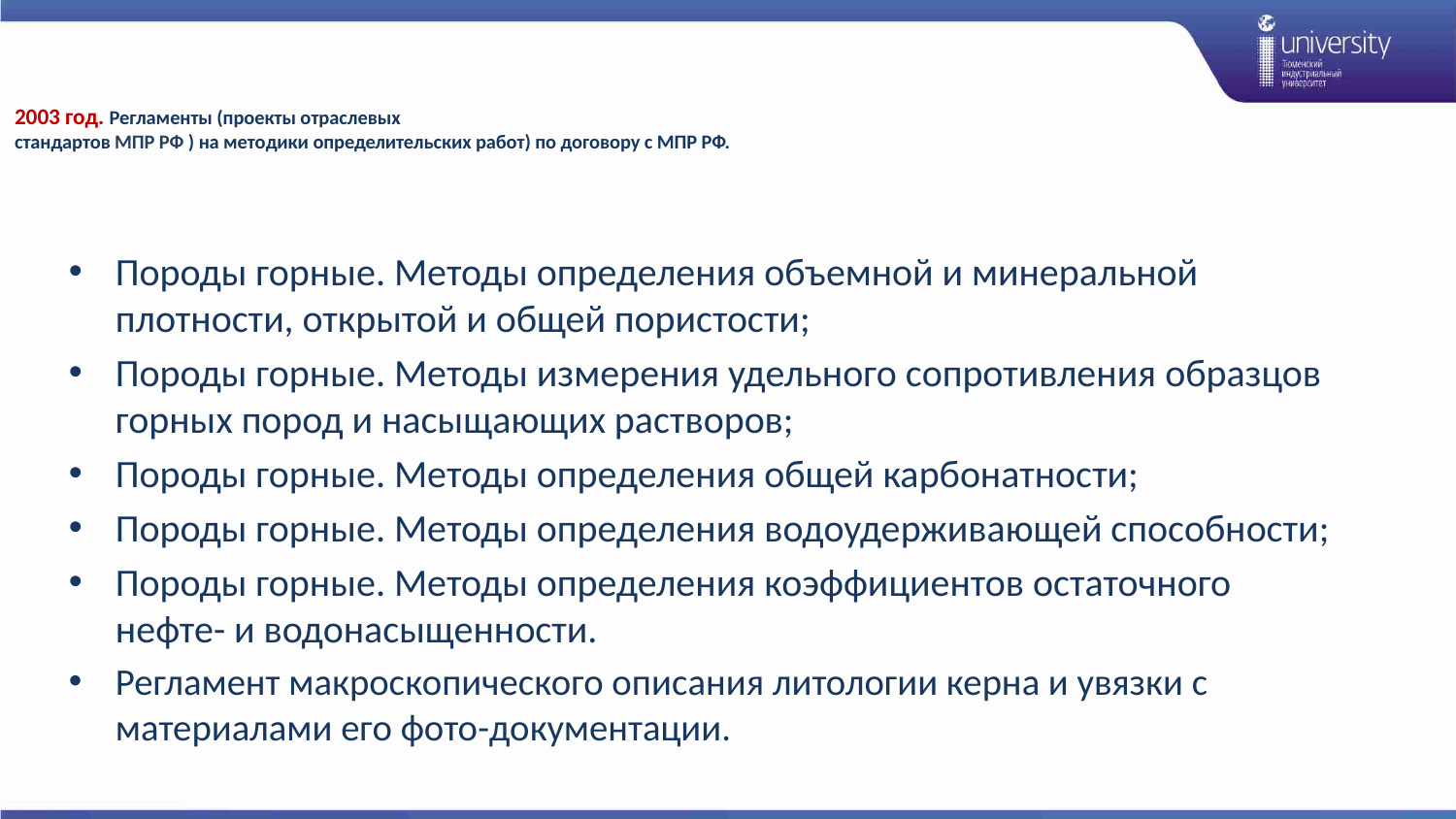

# 2003 год. Регламенты (проекты отраслевых стандартов МПР РФ ) на методики определительских работ) по договору с МПР РФ.
Породы горные. Методы определения объемной и минеральной плотности, открытой и общей пористости;
Породы горные. Методы измерения удельного сопротивления образцов горных пород и насыщающих растворов;
Породы горные. Методы определения общей карбонатности;
Породы горные. Методы определения водоудерживающей способности;
Породы горные. Методы определения коэффициентов остаточного нефте- и водонасыщенности.
Регламент макроскопического описания литологии керна и увязки с материалами его фото-документации.